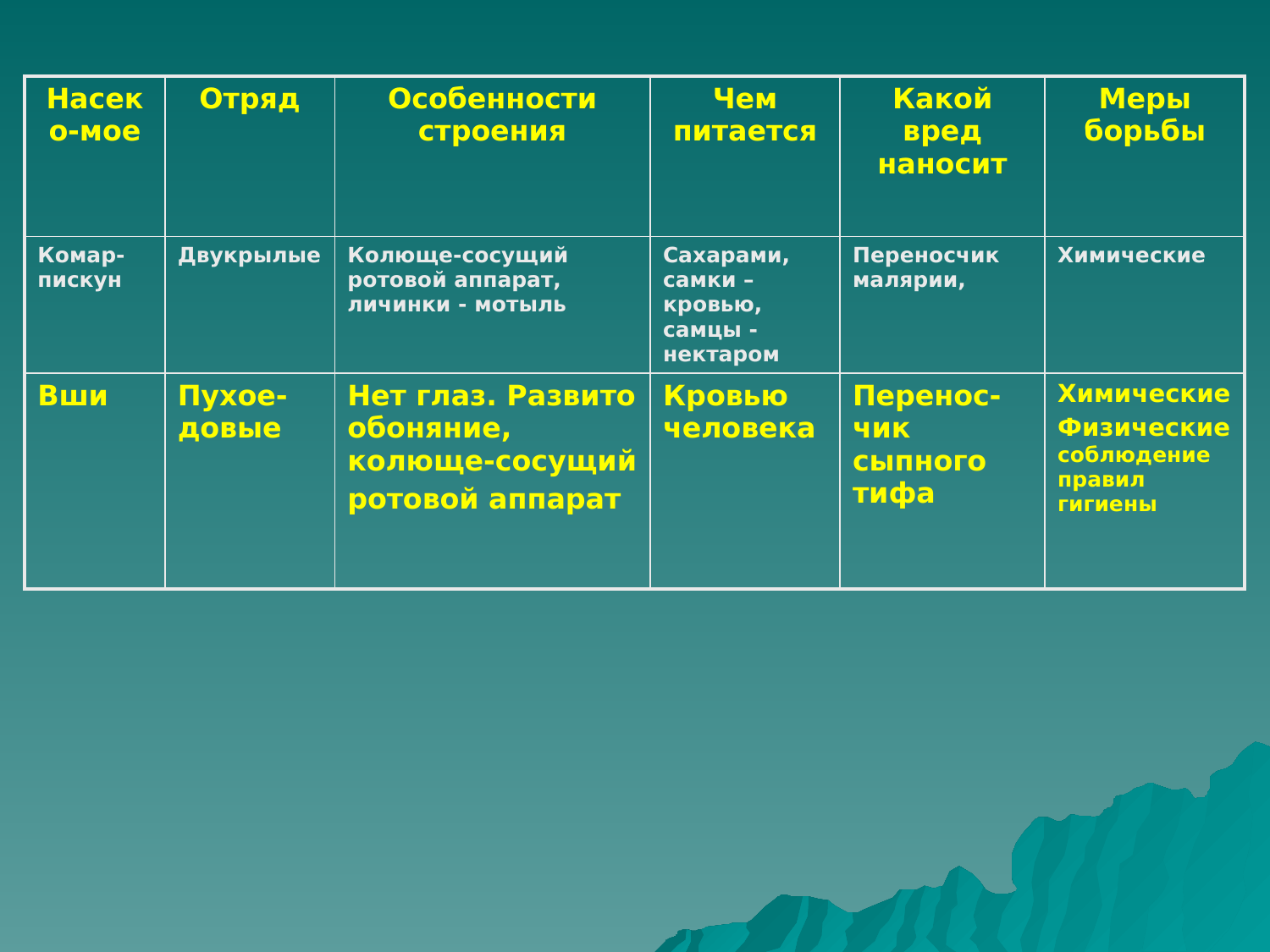

| Насеко-мое | Отряд | Особенности строения | Чем питается | Какой вред наносит | Меры борьбы |
| --- | --- | --- | --- | --- | --- |
| Комар-пискун | Двукрылые | Колюще-сосущий ротовой аппарат, личинки - мотыль | Сахарами, самки – кровью, самцы - нектаром | Переносчик малярии, | Химические |
| Вши | Пухое-довые | Нет глаз. Развито обоняние, колюще-сосущий ротовой аппарат | Кровью человека | Перенос-чик сыпного тифа | Химические Физическиесоблюдение правил гигиены |